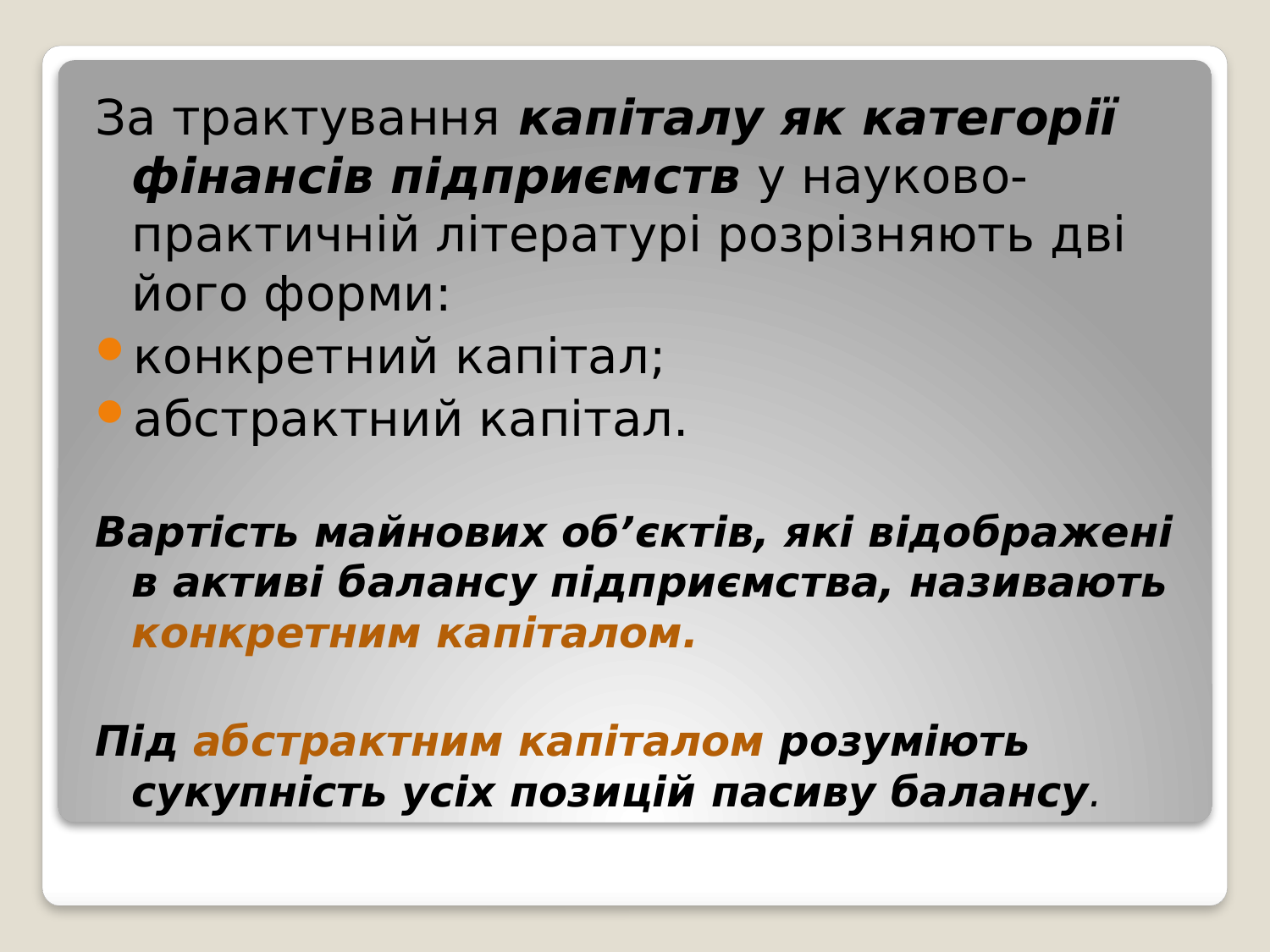

За трактування капіталу як категорії фінансів підприємств у науково-практичній літературі розрізняють дві його форми:
конкретний капітал;
абстрактний капітал.

Вартість майнових об’єктів, які відображені в активі балансу підприємства, називають конкретним капіталом.

Під абстрактним капіталом розуміють сукупність усіх позицій пасиву балансу.